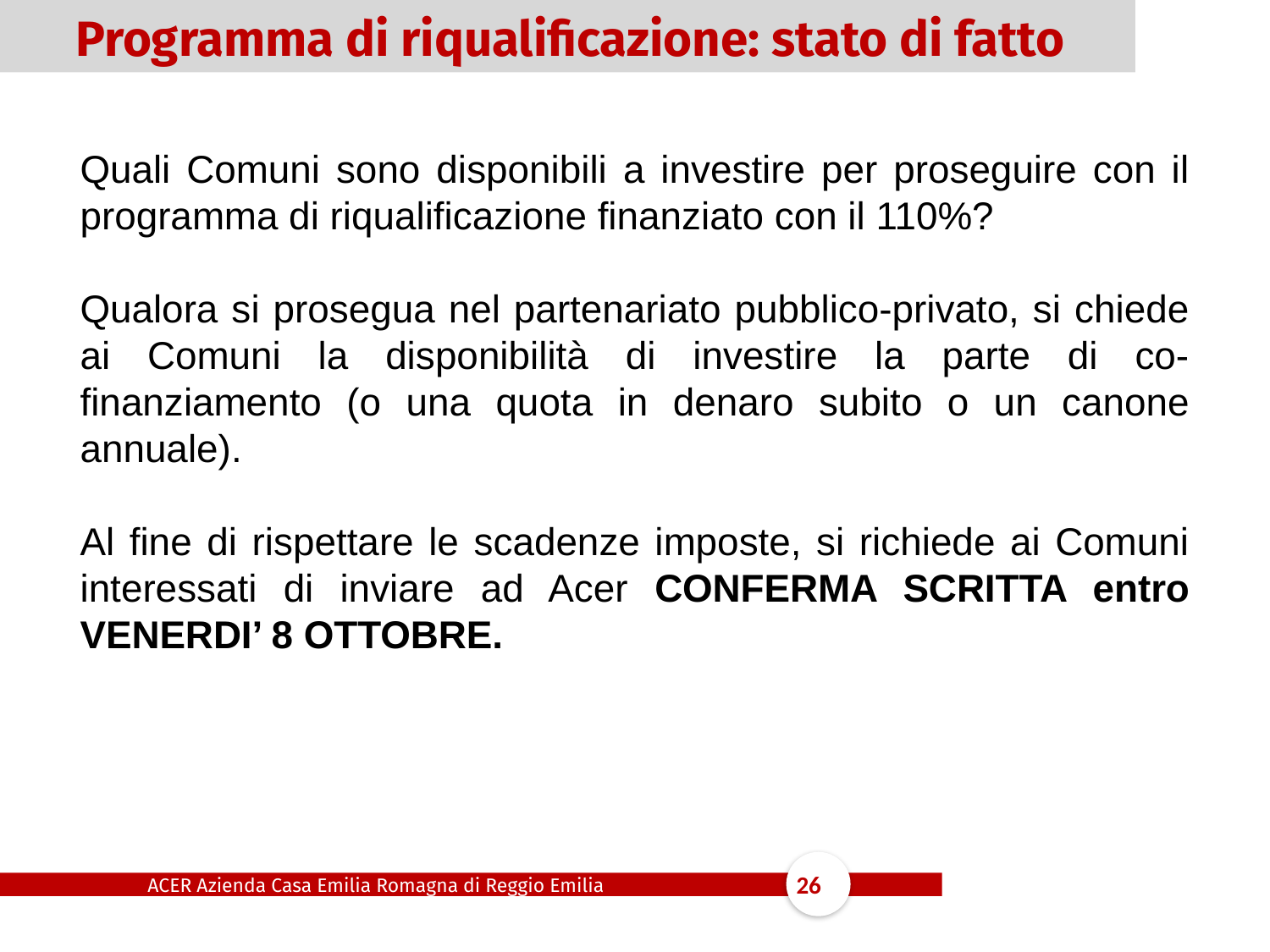

Programma di riqualificazione: stato di fatto
Quali Comuni sono disponibili a investire per proseguire con il programma di riqualificazione finanziato con il 110%?

Qualora si prosegua nel partenariato pubblico-privato, si chiede ai Comuni la disponibilità di investire la parte di co-finanziamento (o una quota in denaro subito o un canone annuale).

Al fine di rispettare le scadenze imposte, si richiede ai Comuni interessati di inviare ad Acer CONFERMA SCRITTA entro VENERDI’ 8 OTTOBRE.

ACER Azienda Casa Emilia Romagna di Reggio Emilia

26